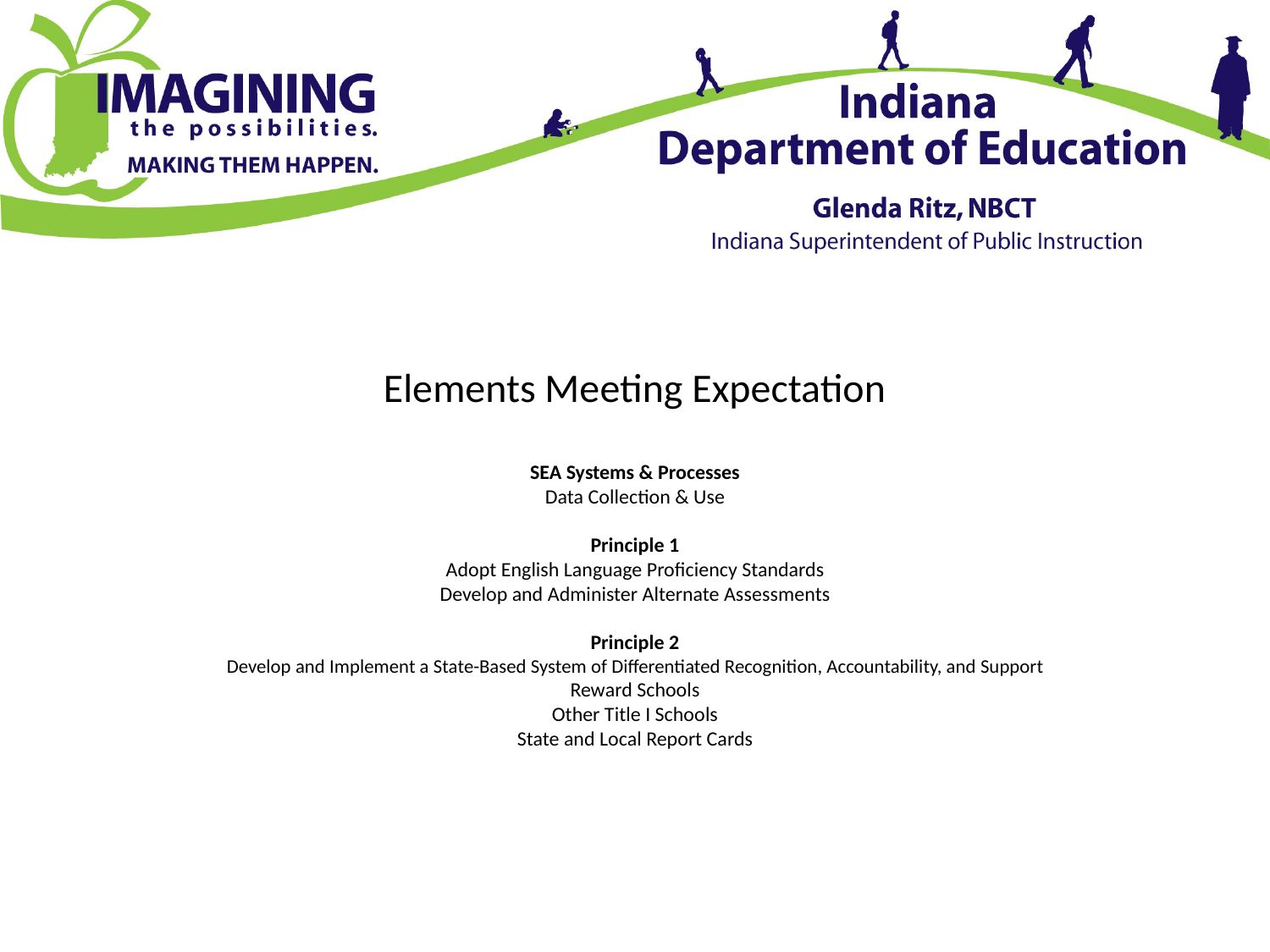

# Elements Meeting Expectation SEA Systems & Processes Data Collection & Use Principle 1 Adopt English Language Proficiency Standards Develop and Administer Alternate Assessments Principle 2 Develop and Implement a State-Based System of Differentiated Recognition, Accountability, and Support Reward Schools Other Title I Schools State and Local Report Cards